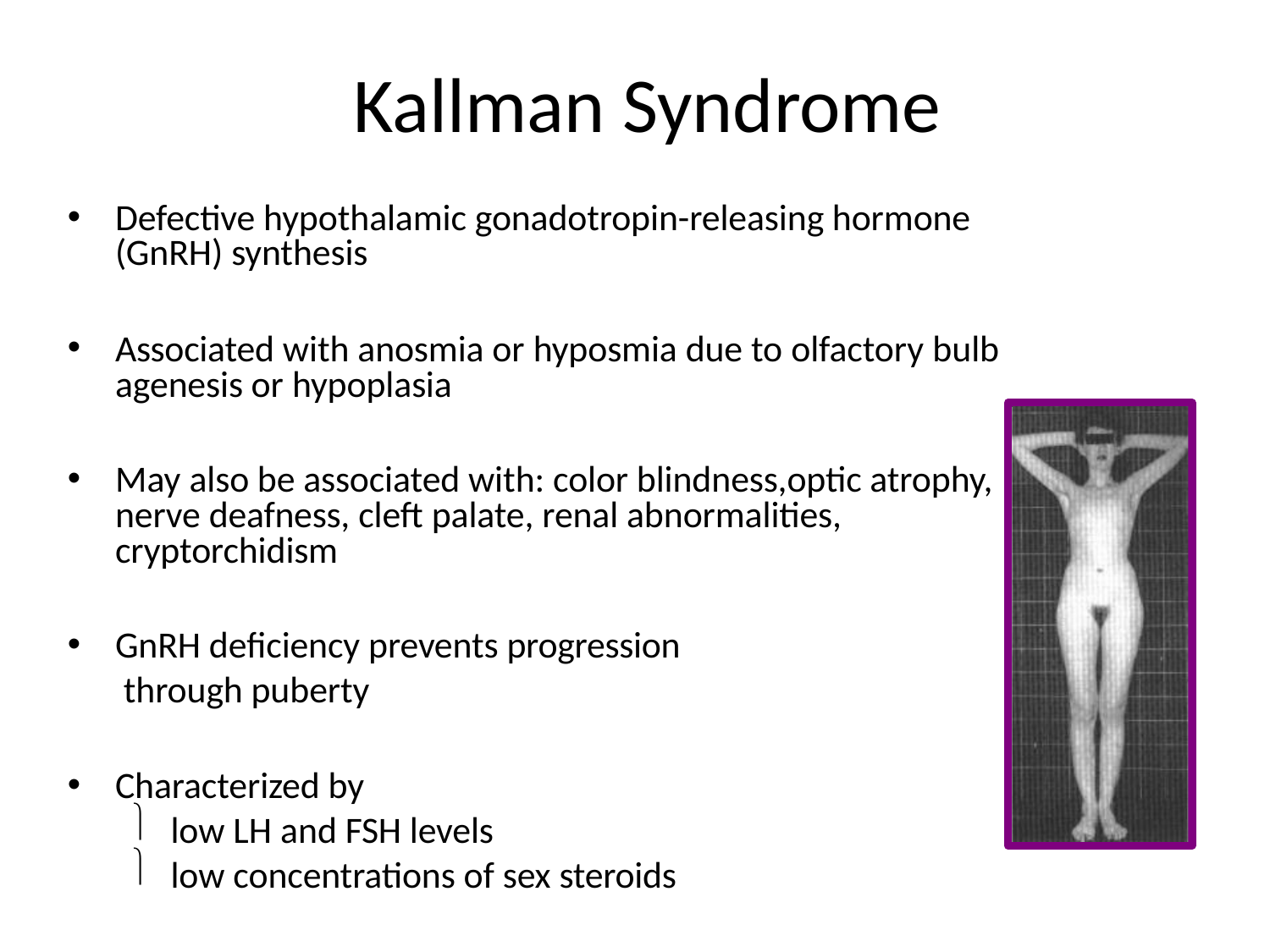

# Kallman Syndrome
•
Defective hypothalamic gonadotropin-releasing hormone  (GnRH) synthesis
•
Associated with anosmia or hyposmia due to olfactory bulb
agenesis or hypoplasia

•
May also be associated with: color blindness,optic atrophy,  nerve deafness, cleft palate, renal abnormalities,  cryptorchidism
•
GnRH deficiency prevents progression  through puberty
•
Characterized by
low LH and FSH levels
low concentrations of sex steroids